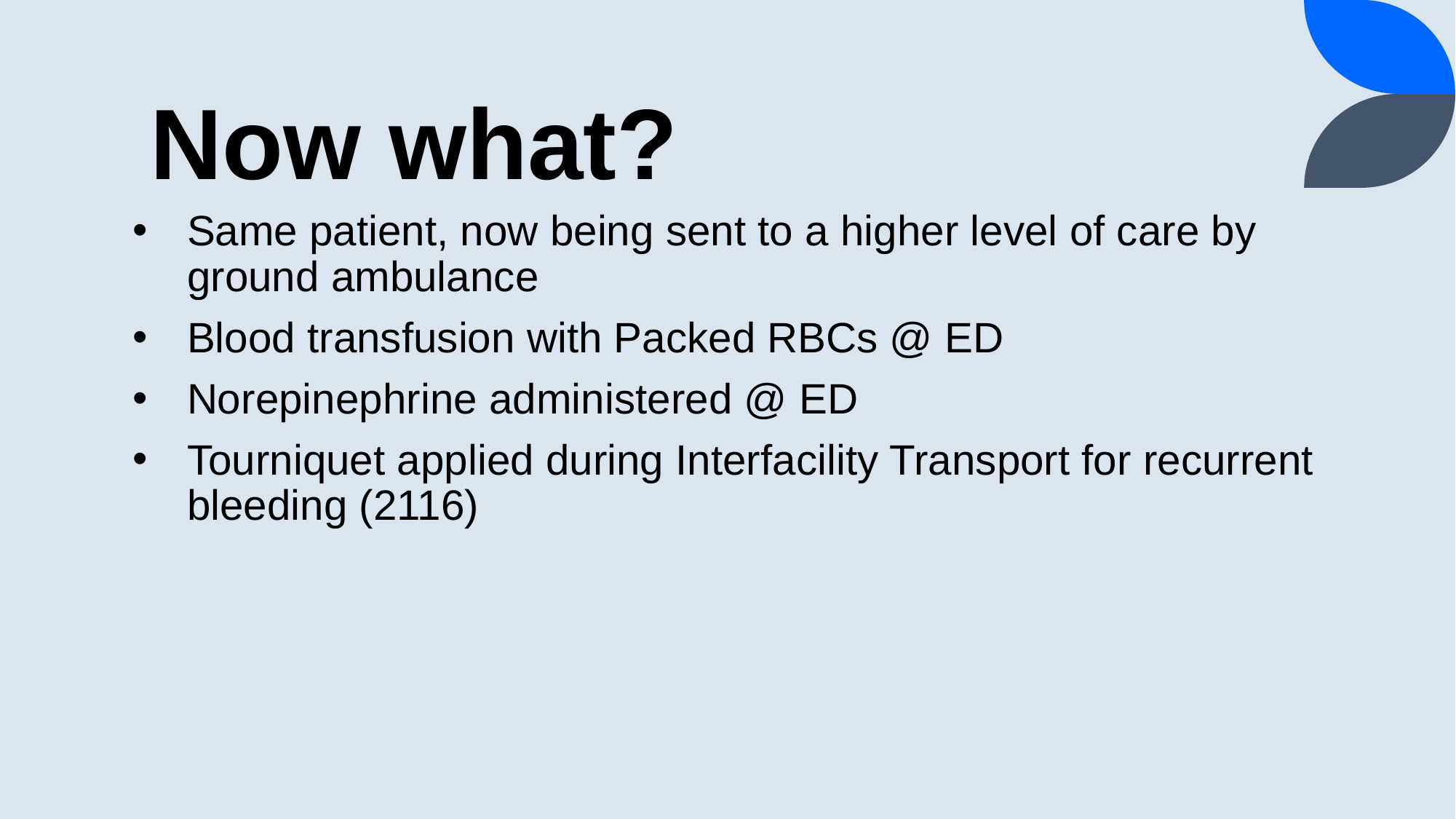

# Now what?
Same patient, now being sent to a higher level of care by ground ambulance
Blood transfusion with Packed RBCs @ ED
Norepinephrine administered @ ED
Tourniquet applied during Interfacility Transport for recurrent bleeding (2116)